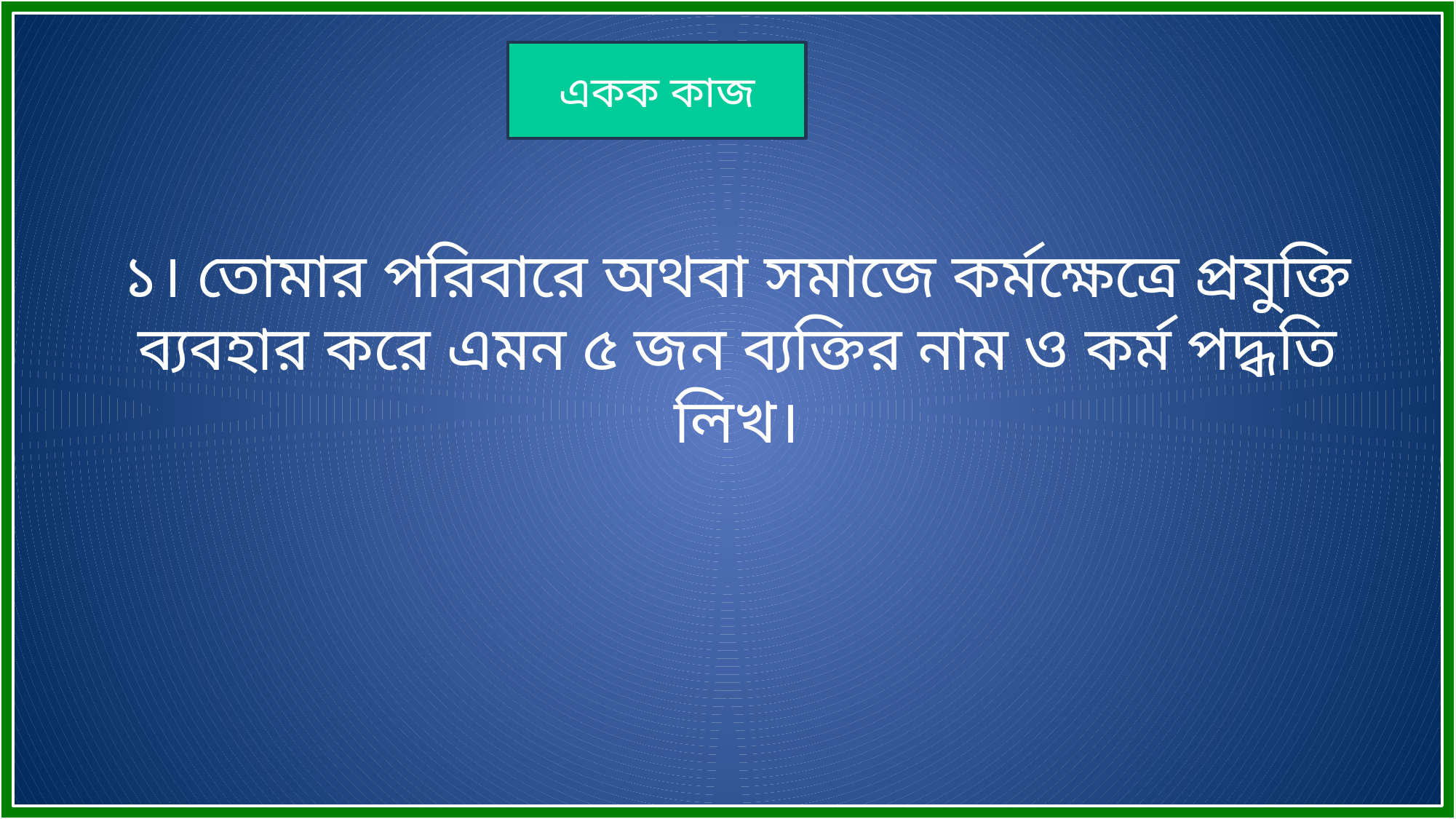

একক কাজ
১। তোমার পরিবারে অথবা সমাজে কর্মক্ষেত্রে প্রযুক্তি ব্যবহার করে এমন ৫ জন ব্যক্তির নাম ও কর্ম পদ্ধতি লিখ।